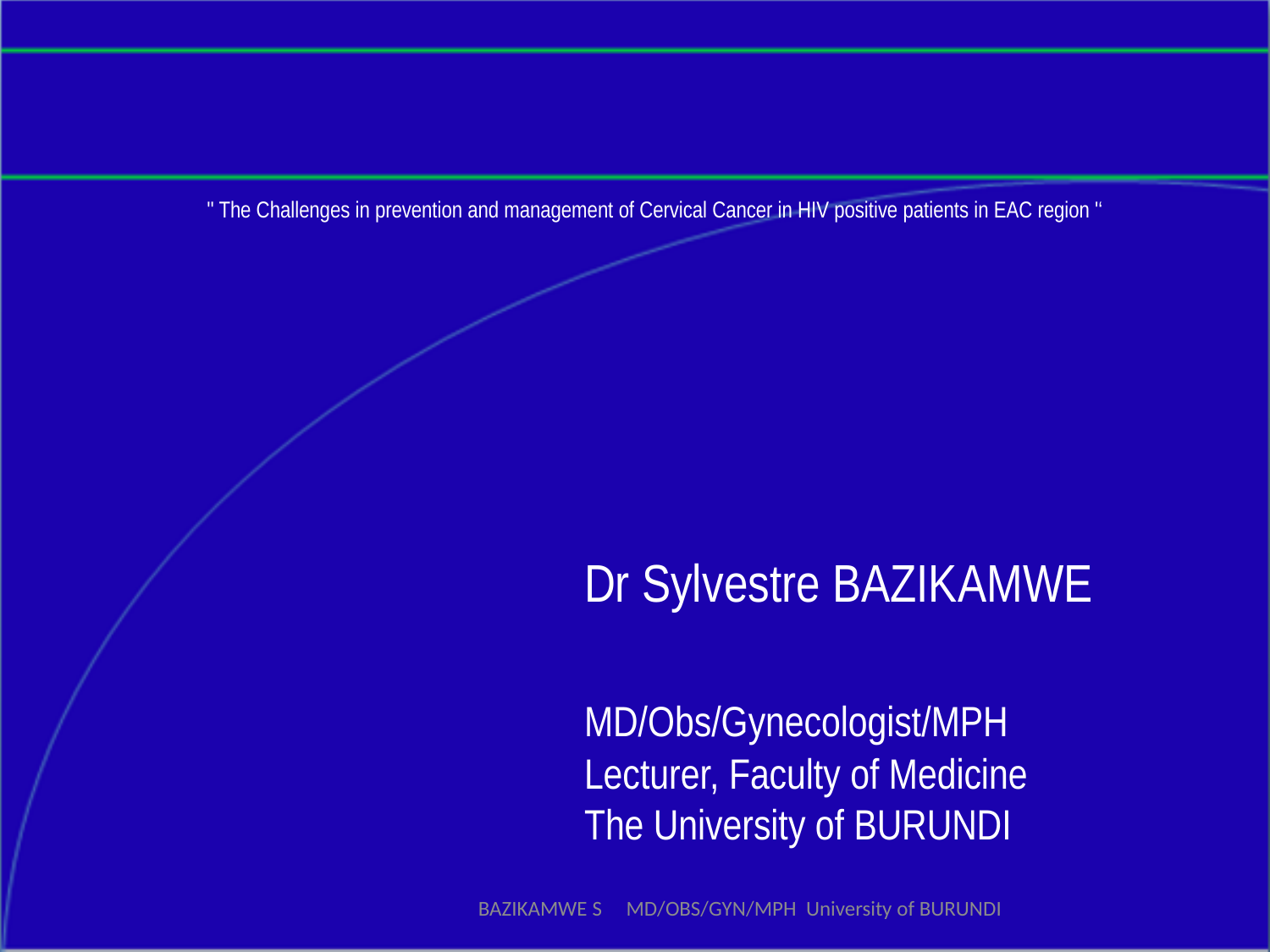

# '' The Challenges in prevention and management of Cervical Cancer in HIV positive patients in EAC region '‘
			Dr Sylvestre BAZIKAMWE

			MD/Obs/Gynecologist/MPH
			Lecturer, Faculty of Medicine
			The University of BURUNDI
BAZIKAMWE S     MD/OBS/GYN/MPH  University of BURUNDI